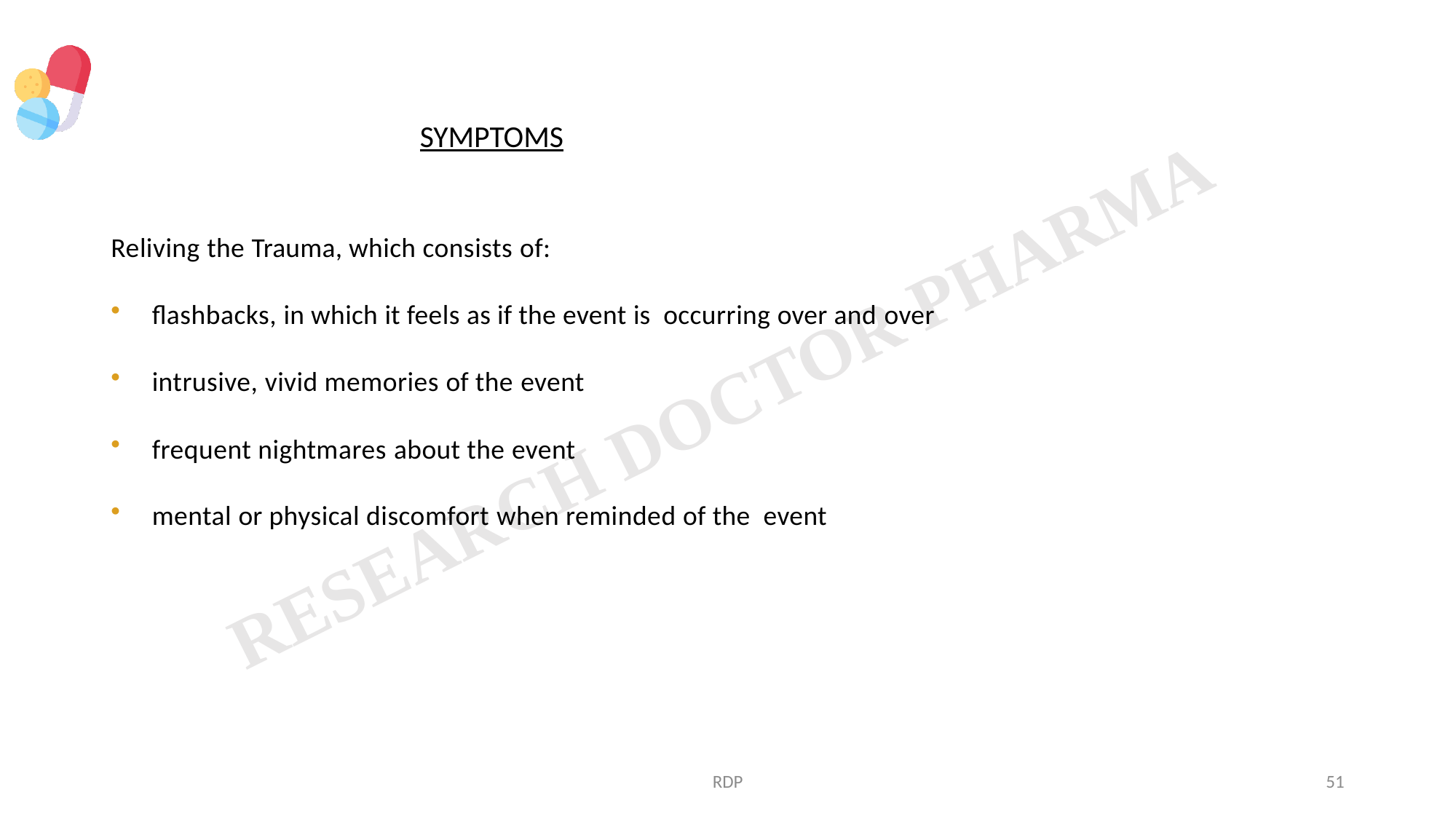

# SYMPTOMS
Reliving the Trauma, which consists of:
flashbacks, in which it feels as if the event is  occurring over and over
intrusive, vivid memories of the event
frequent nightmares about the event
mental or physical discomfort when reminded of the  event
RDP
51